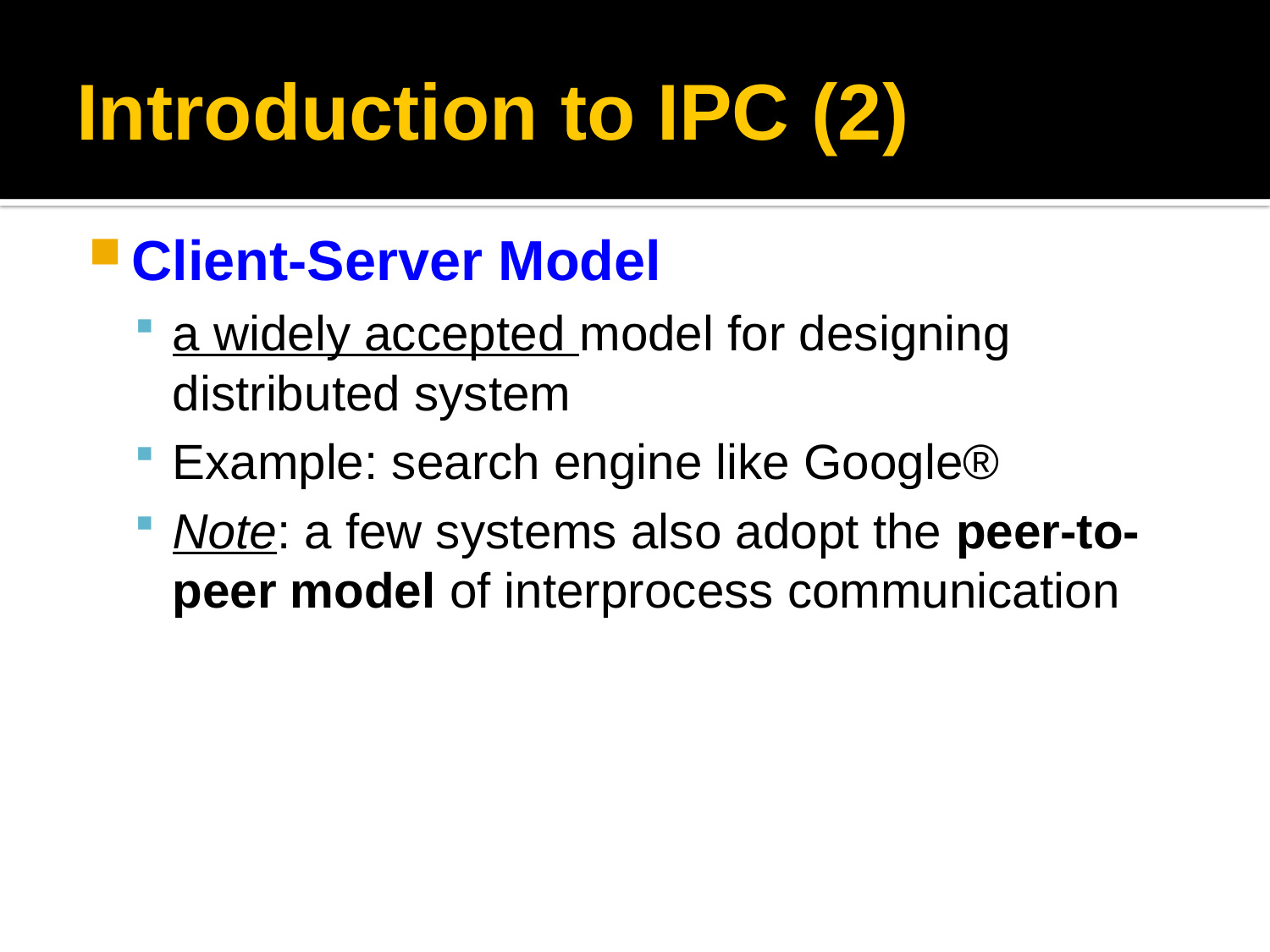

# Introduction to IPC (2)
Client-Server Model
a widely accepted model for designing distributed system
Example: search engine like Google®
Note: a few systems also adopt the peer-to-peer model of interprocess communication